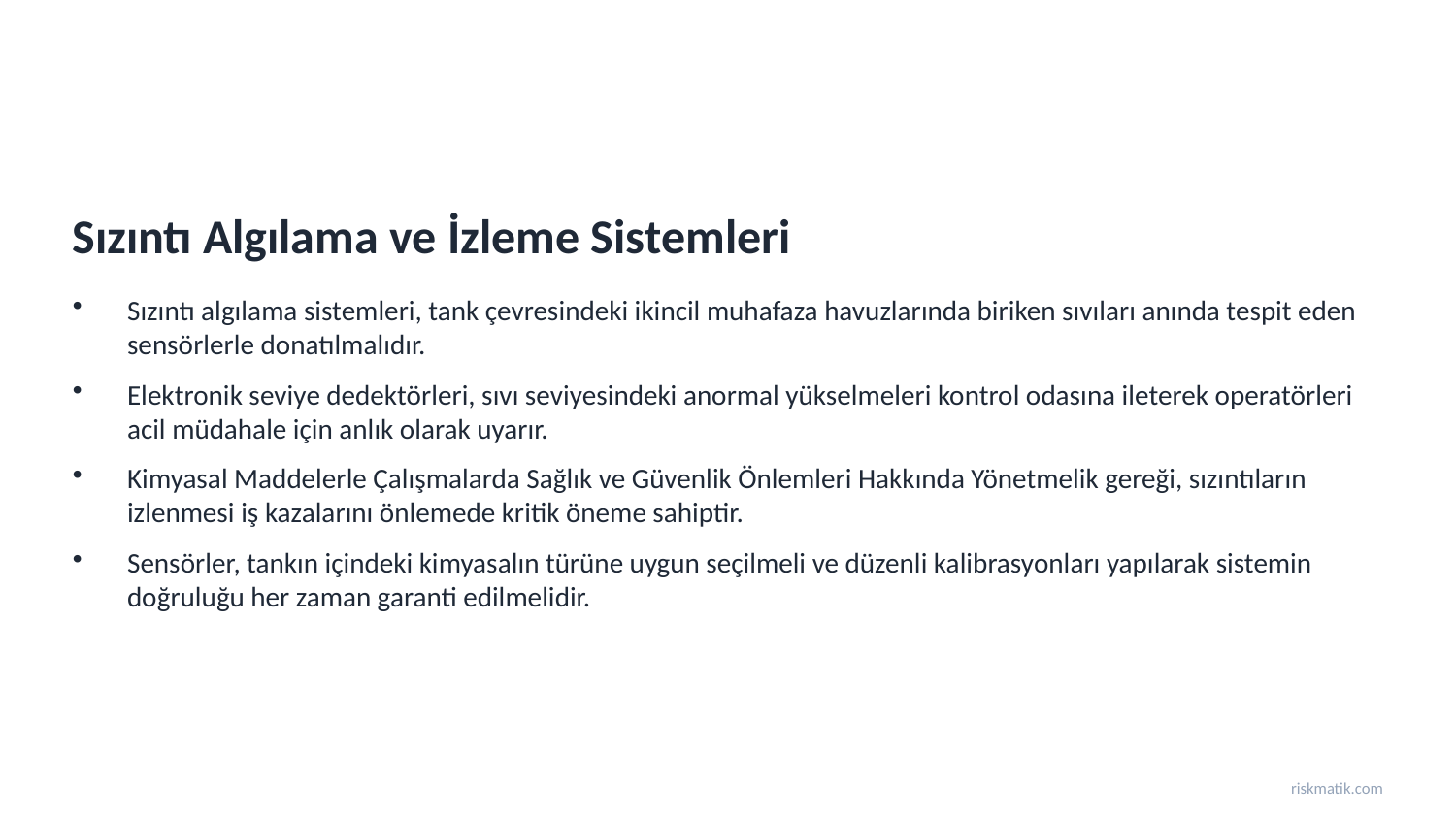

Sızıntı Algılama ve İzleme Sistemleri
Sızıntı algılama sistemleri, tank çevresindeki ikincil muhafaza havuzlarında biriken sıvıları anında tespit eden sensörlerle donatılmalıdır.
Elektronik seviye dedektörleri, sıvı seviyesindeki anormal yükselmeleri kontrol odasına ileterek operatörleri acil müdahale için anlık olarak uyarır.
Kimyasal Maddelerle Çalışmalarda Sağlık ve Güvenlik Önlemleri Hakkında Yönetmelik gereği, sızıntıların izlenmesi iş kazalarını önlemede kritik öneme sahiptir.
Sensörler, tankın içindeki kimyasalın türüne uygun seçilmeli ve düzenli kalibrasyonları yapılarak sistemin doğruluğu her zaman garanti edilmelidir.
riskmatik.com